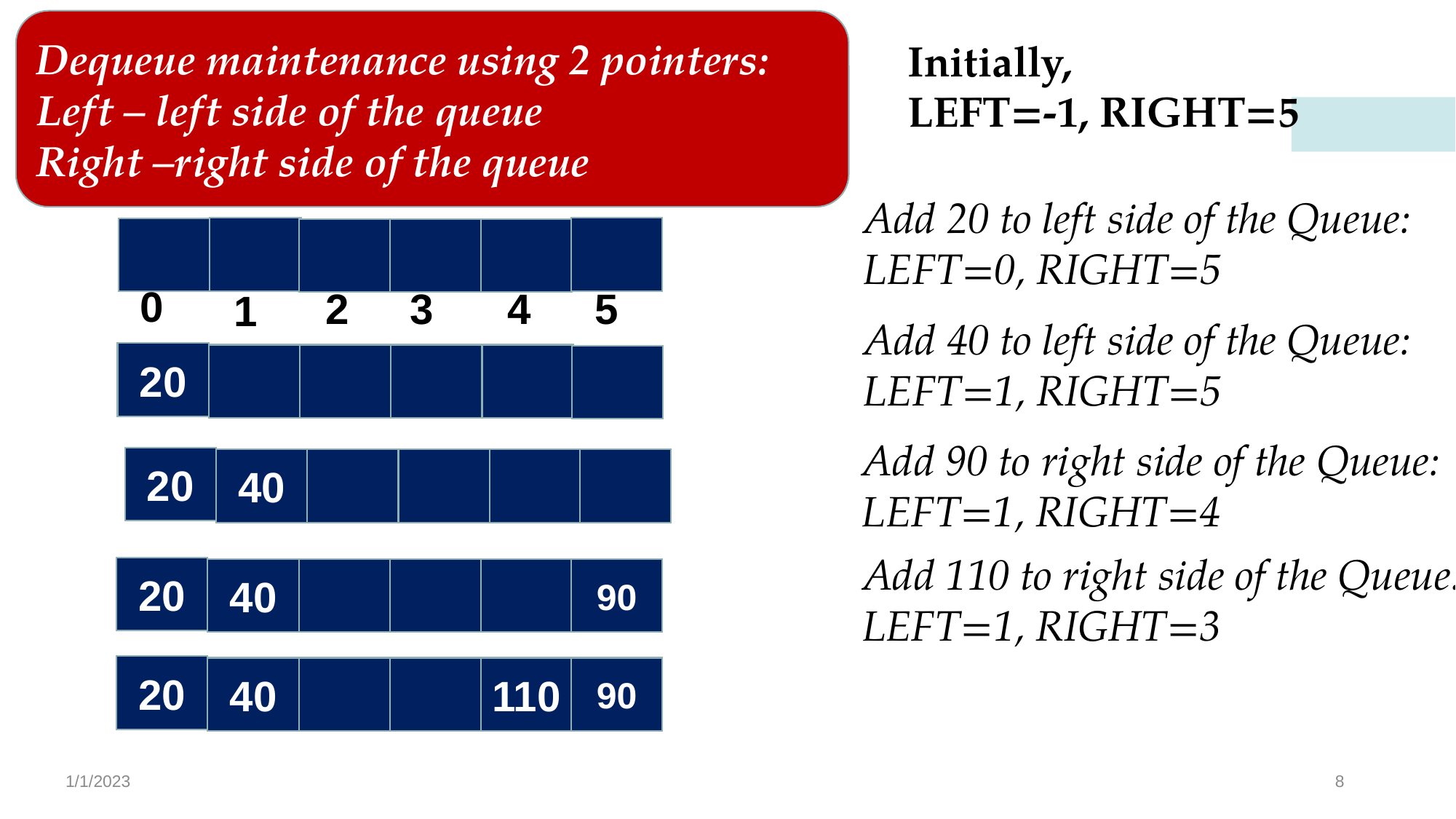

Dequeue maintenance using 2 pointers:
Left – left side of the queue
Right –right side of the queue
Initially,
LEFT=-1, RIGHT=5
Add 20 to left side of the Queue:
LEFT=0, RIGHT=5

0
2
3
4
5
1
Add 40 to left side of the Queue:
LEFT=1, RIGHT=5
20

Add 90 to right side of the Queue:
LEFT=1, RIGHT=4
20

40
Add 110 to right side of the Queue:
LEFT=1, RIGHT=3
20

90
40
20

110
90
40
1/1/2023

8